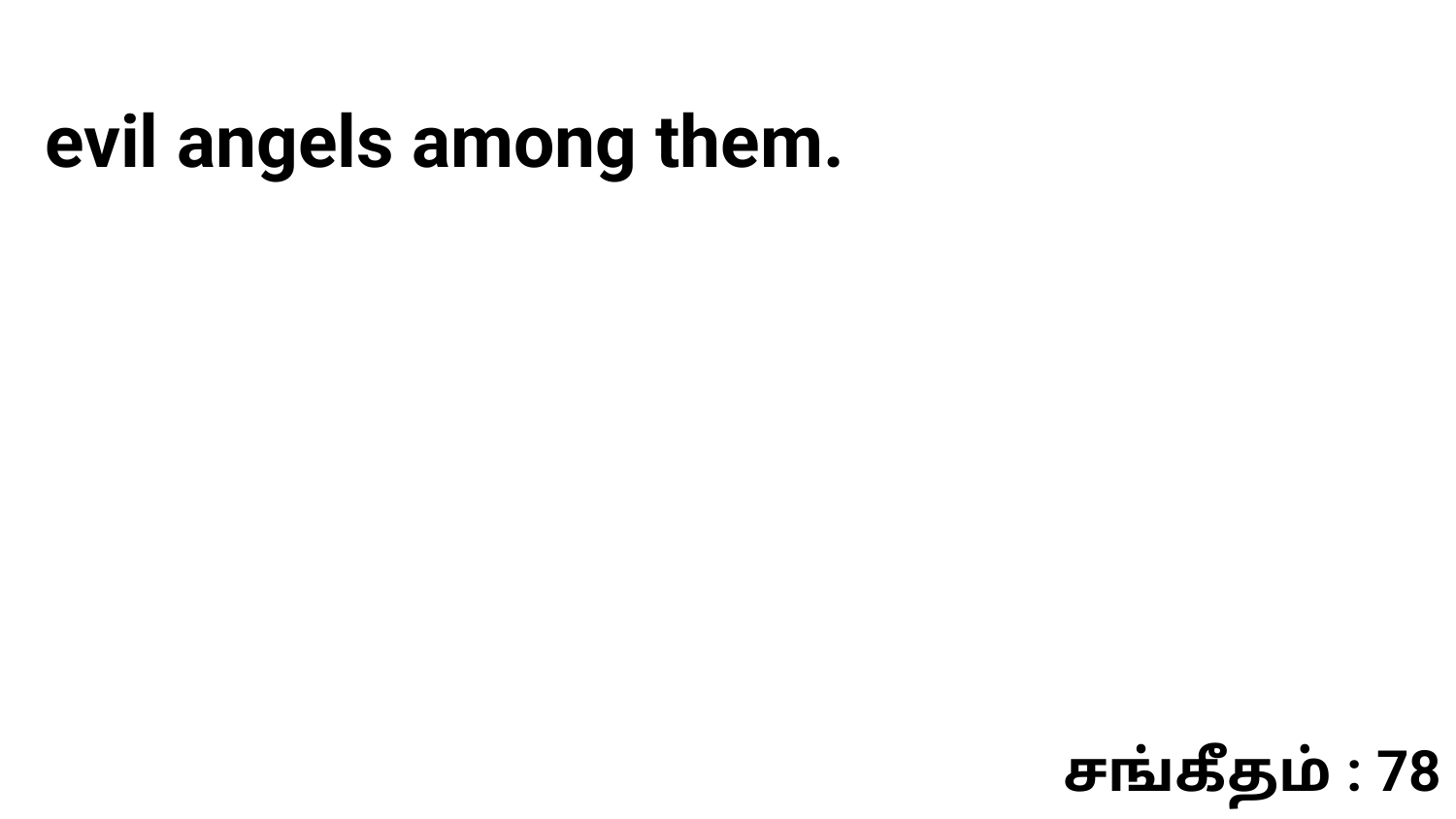

evil angels among them.
சங்கீதம் : 78